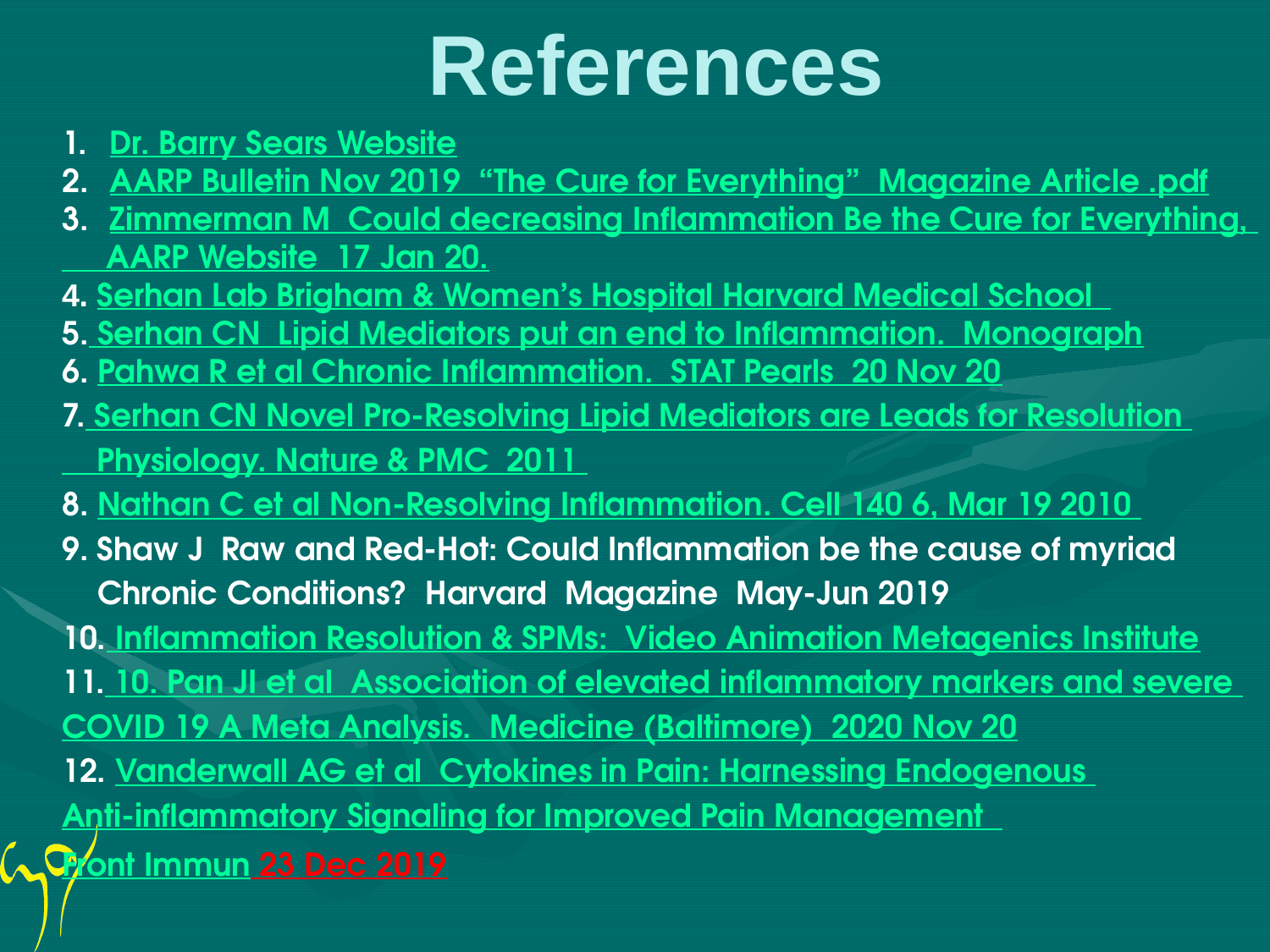

References
Dr. Barry Sears Website
AARP Bulletin Nov 2019  “The Cure for Everything”  Magazine Article .pdf
Zimmerman M  Could decreasing Inflammation Be the Cure for Everything,
     AARP Website  17 Jan 20.
4. Serhan Lab Brigham & Women’s Hospital Harvard Medical School
5. Serhan CN  Lipid Mediators put an end to Inflammation.  Monograph
6. Pahwa R et al Chronic Inflammation.  STAT Pearls  20 Nov 20
7. Serhan CN Novel Pro-Resolving Lipid Mediators are Leads for Resolution
    Physiology. Nature & PMC  2011
8. Nathan C et al Non-Resolving Inflammation. Cell 140 6, Mar 19 2010
9. Shaw J  Raw and Red-Hot: Could Inflammation be the cause of myriad
    Chronic Conditions?  Harvard  Magazine  May-Jun 2019
10. Inflammation Resolution & SPMs:  Video Animation Metagenics Institute
11. 10. Pan JI et al  Association of elevated inflammatory markers and severe
COVID 19 A Meta Analysis.  Medicine (Baltimore)  2020 Nov 20
12. Vanderwall AG et al  Cytokines in Pain: Harnessing Endogenous
Anti-inflammatory Signaling for Improved Pain Management
Front Immun 23 Dec 2019